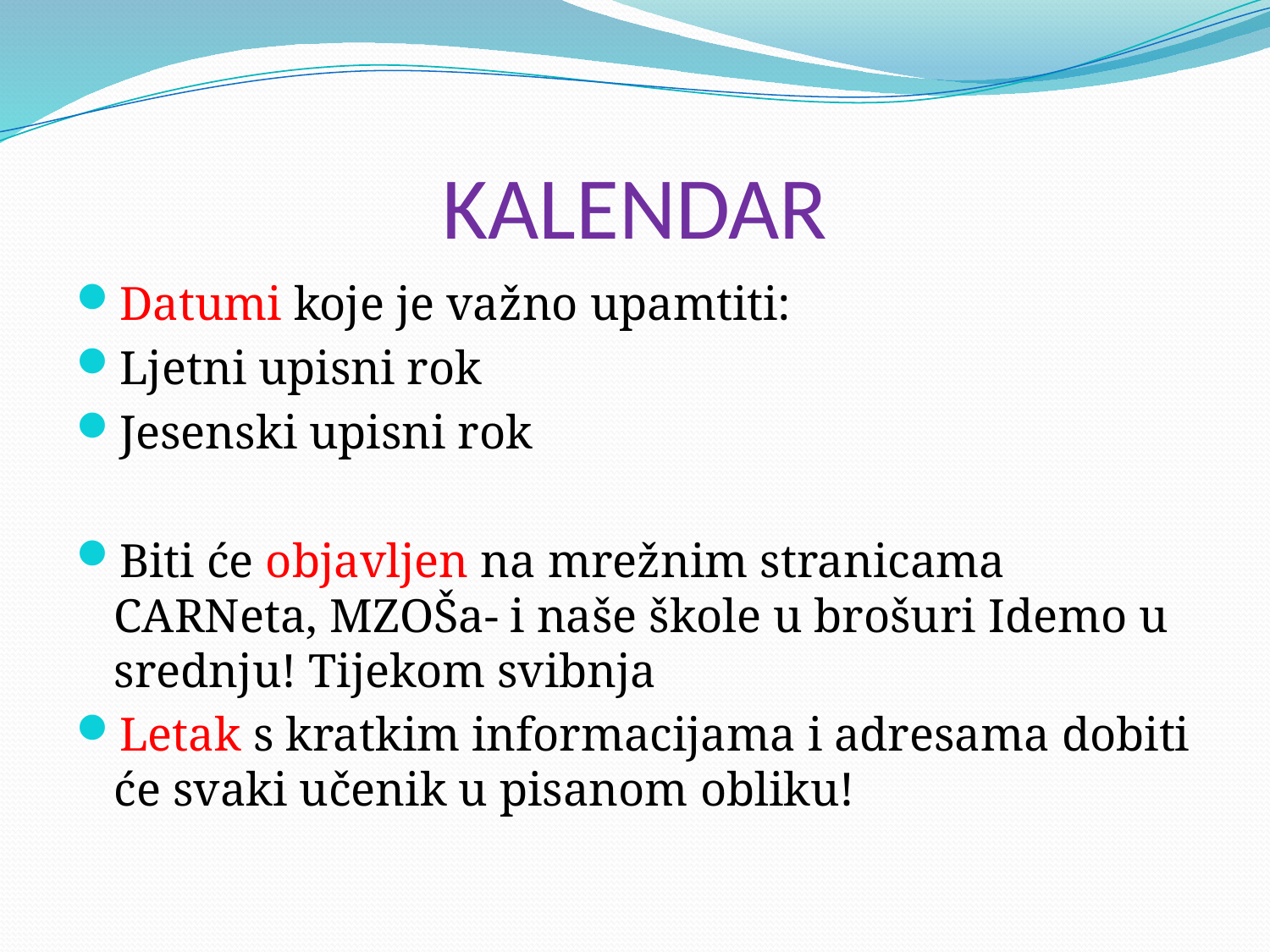

# KALENDAR
Datumi koje je važno upamtiti:
Ljetni upisni rok
Jesenski upisni rok

Biti će objavljen na mrežnim stranicama CARNeta, MZOŠa- i naše škole u brošuri Idemo u srednju! Tijekom svibnja
Letak s kratkim informacijama i adresama dobiti će svaki učenik u pisanom obliku!